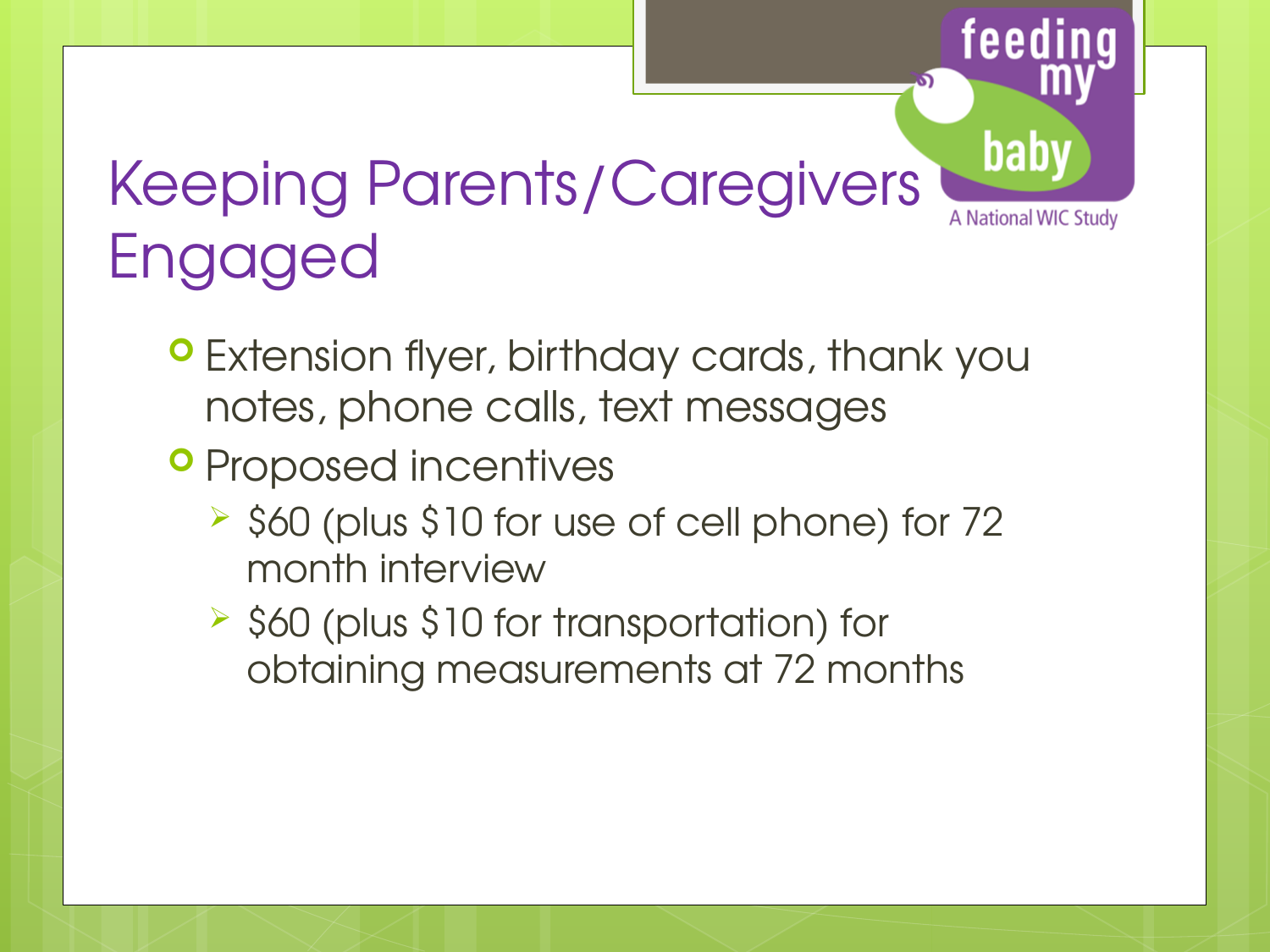

# Keeping Parents/Caregivers Engaged
Extension flyer, birthday cards, thank you notes, phone calls, text messages
Proposed incentives
$60 (plus $10 for use of cell phone) for 72 month interview
$60 (plus $10 for transportation) for obtaining measurements at 72 months